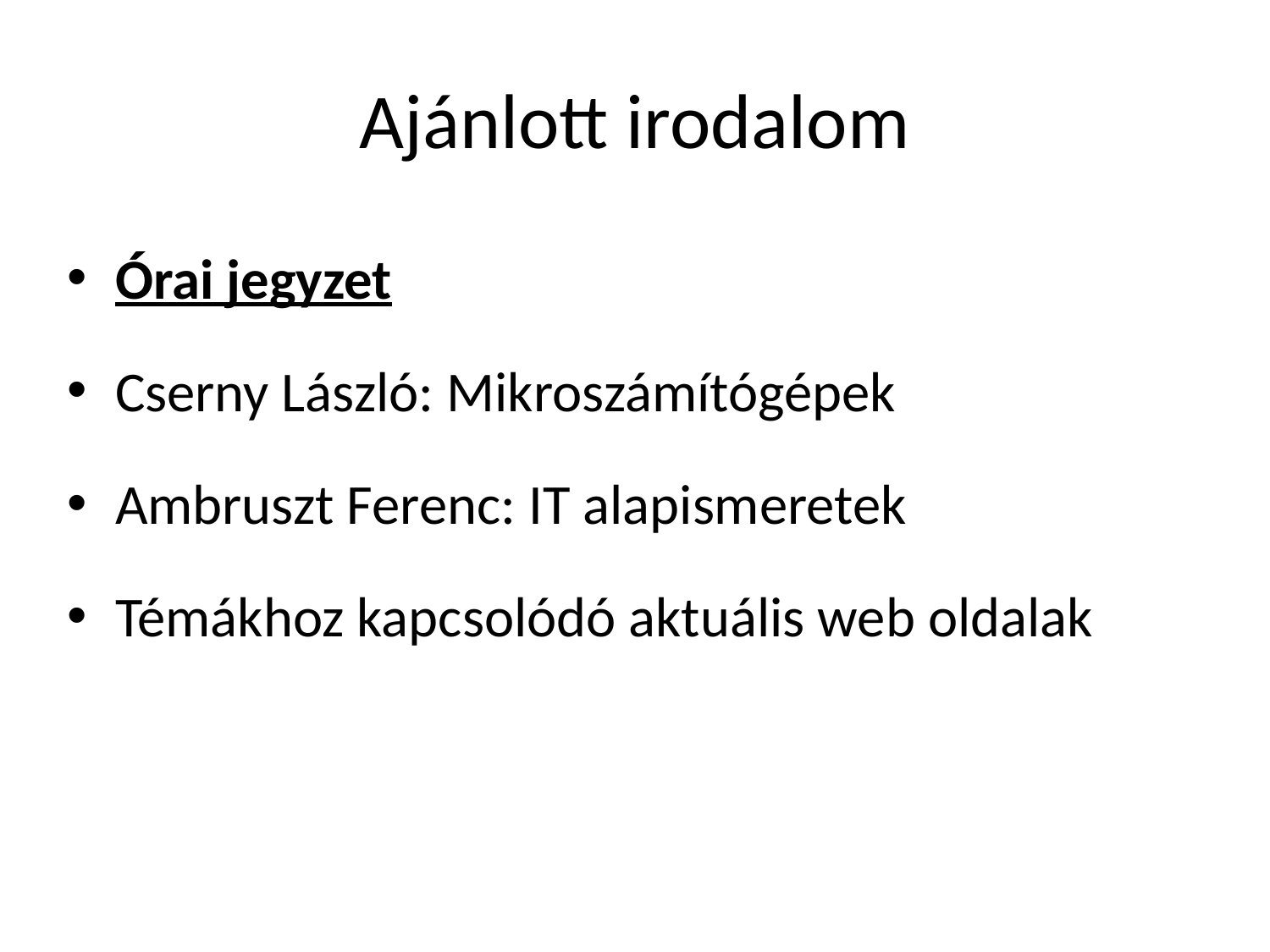

# Ajánlott irodalom
Órai jegyzet
Cserny László: Mikroszámítógépek
Ambruszt Ferenc: IT alapismeretek
Témákhoz kapcsolódó aktuális web oldalak